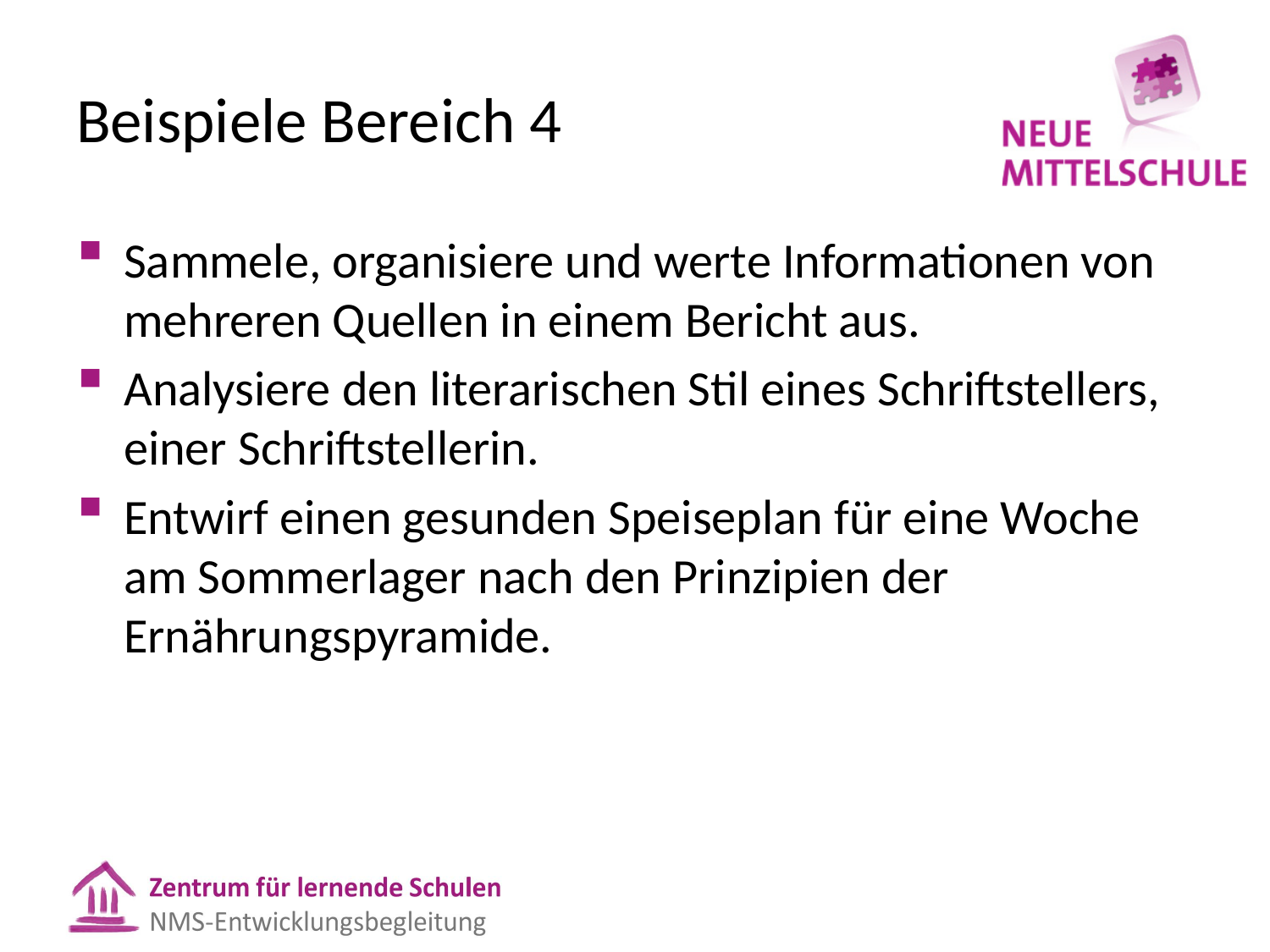

# Beispiele Bereich 4
Sammele, organisiere und werte Informationen von mehreren Quellen in einem Bericht aus.
Analysiere den literarischen Stil eines Schriftstellers, einer Schriftstellerin.
Entwirf einen gesunden Speiseplan für eine Woche am Sommerlager nach den Prinzipien der Ernährungspyramide.